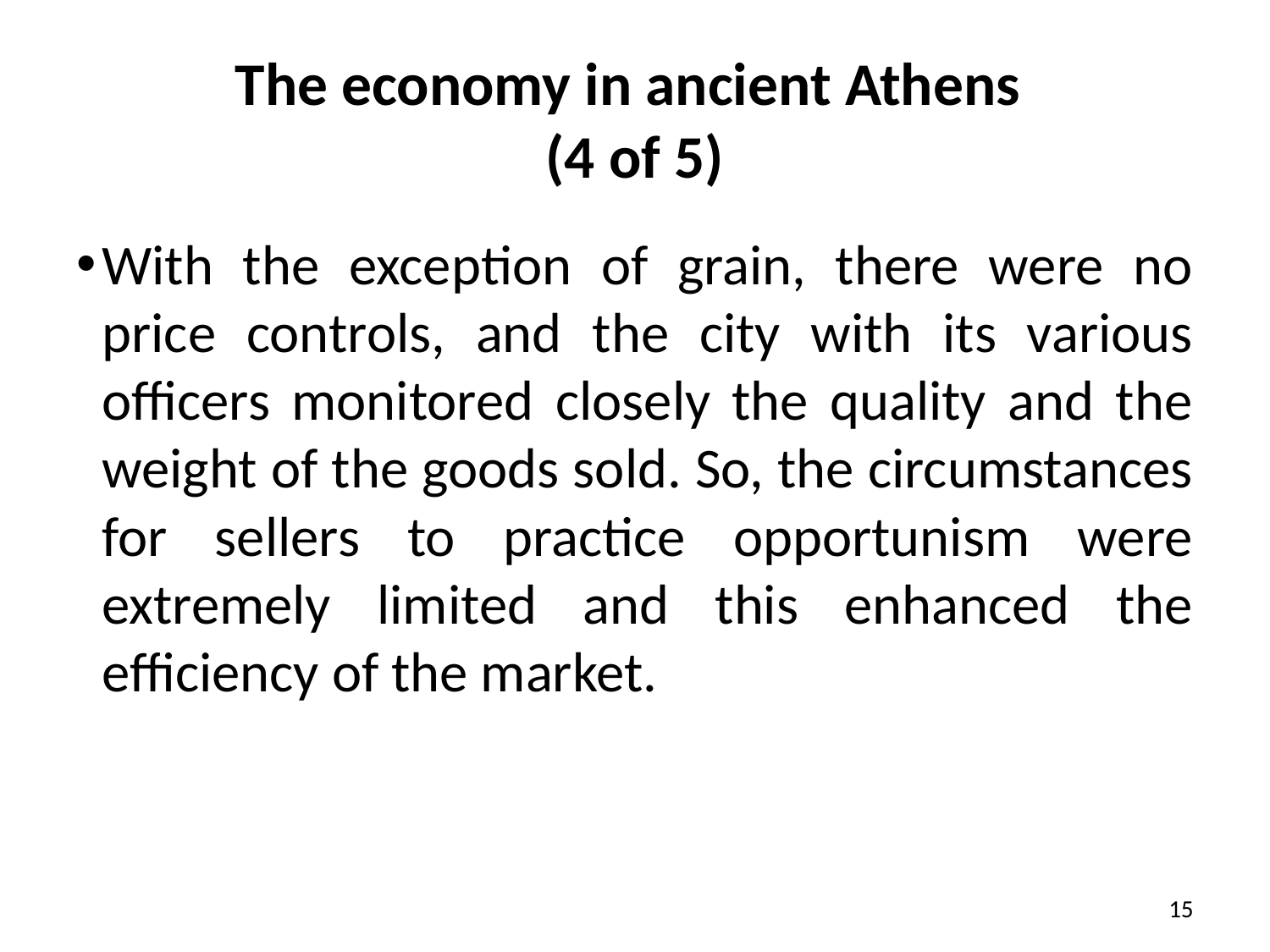

# The economy in ancient Athens (4 of 5)
With the exception of grain, there were no price controls, and the city with its various officers monitored closely the quality and the weight of the goods sold. So, the circumstances for sellers to practice opportunism were extremely limited and this enhanced the efficiency of the market.

15